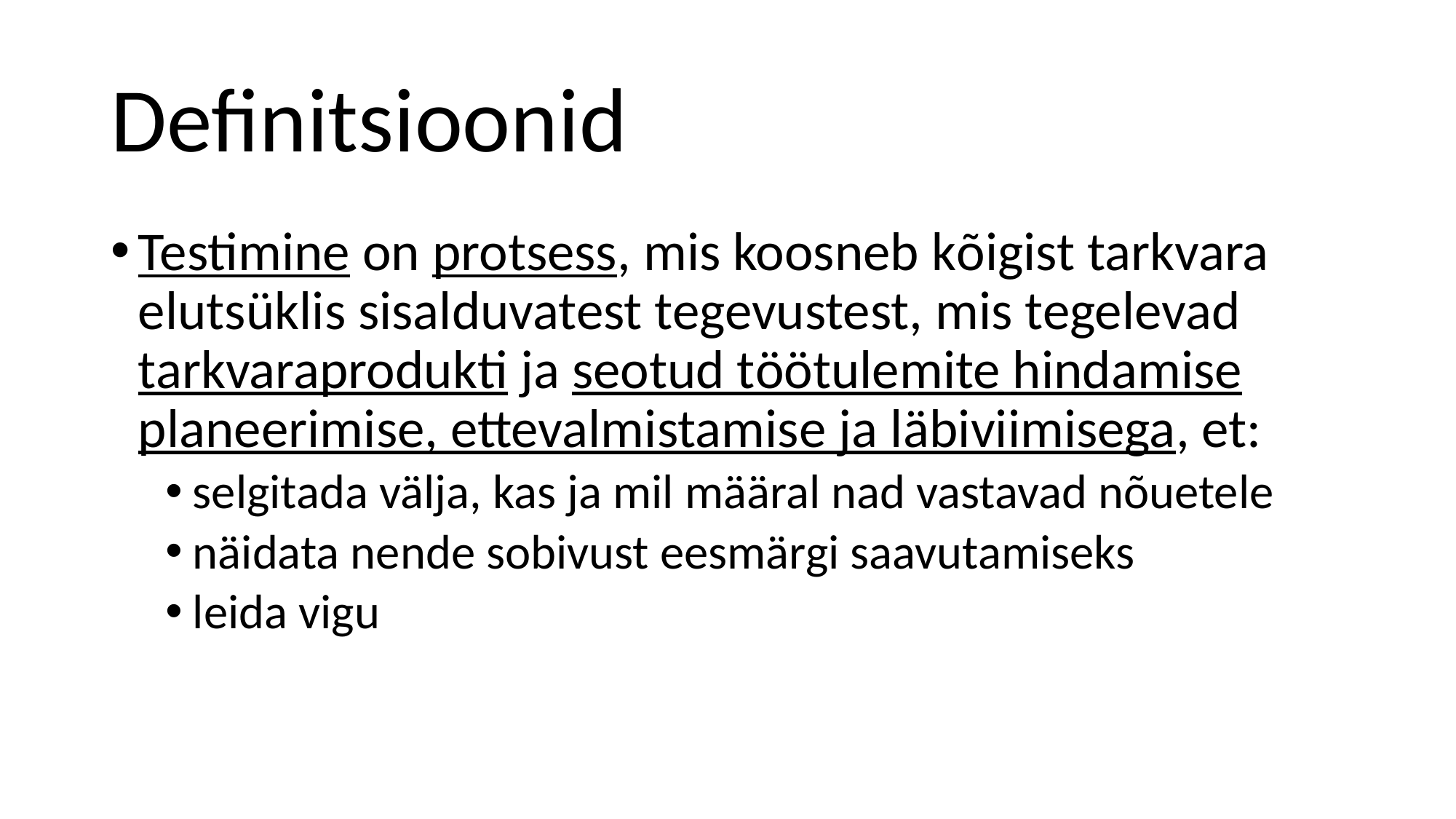

# Definitsioonid
Testimine on protsess, mis koosneb kõigist tarkvara elutsüklis sisalduvatest tegevustest, mis tegelevad tarkvaraprodukti ja seotud töötulemite hindamise planeerimise, ettevalmistamise ja läbiviimisega, et:
selgitada välja, kas ja mil määral nad vastavad nõuetele
näidata nende sobivust eesmärgi saavutamiseks
leida vigu